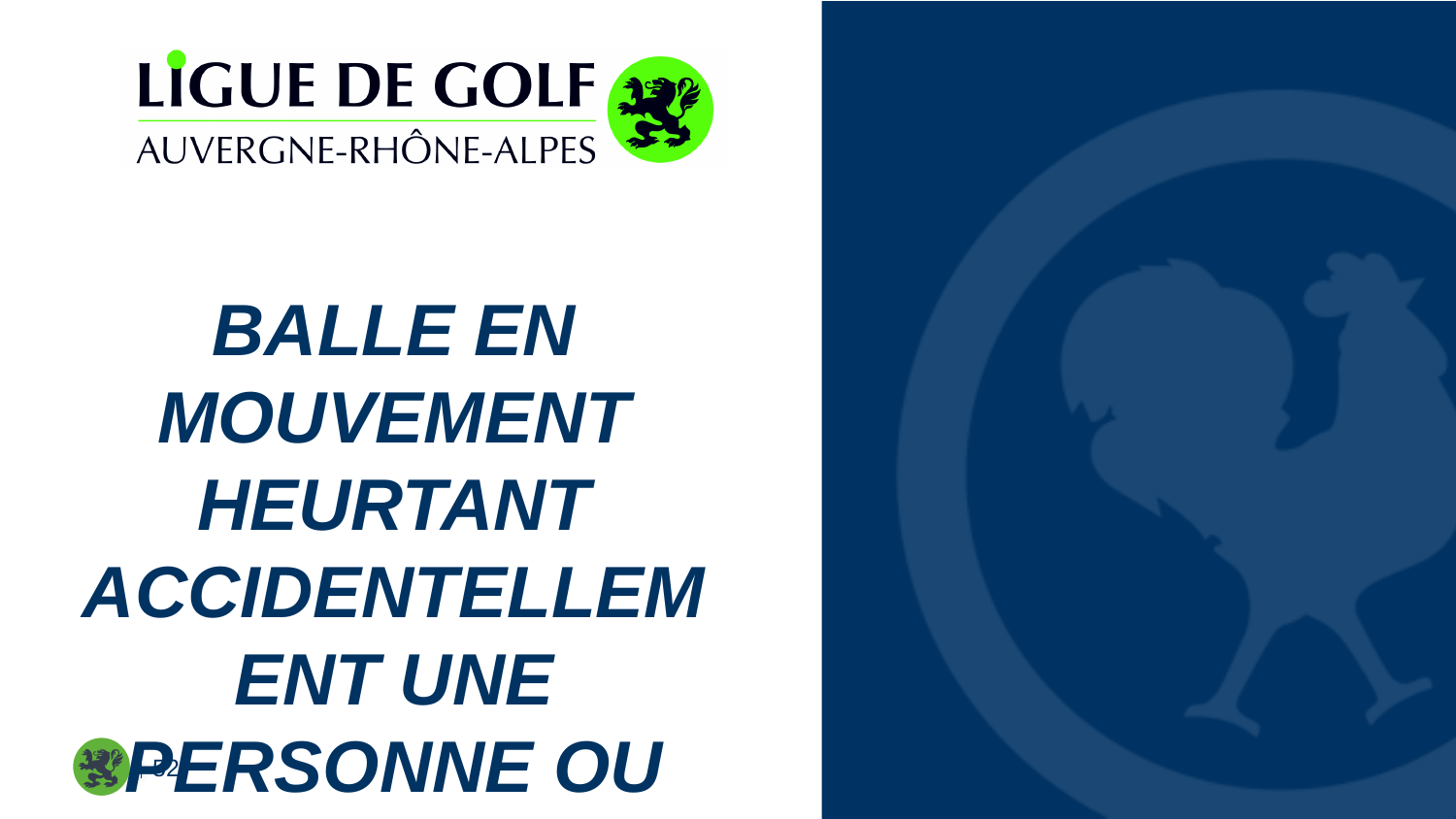

# Balle en mouvement heurtant accidentellement une personne ou une influence extérieure

52